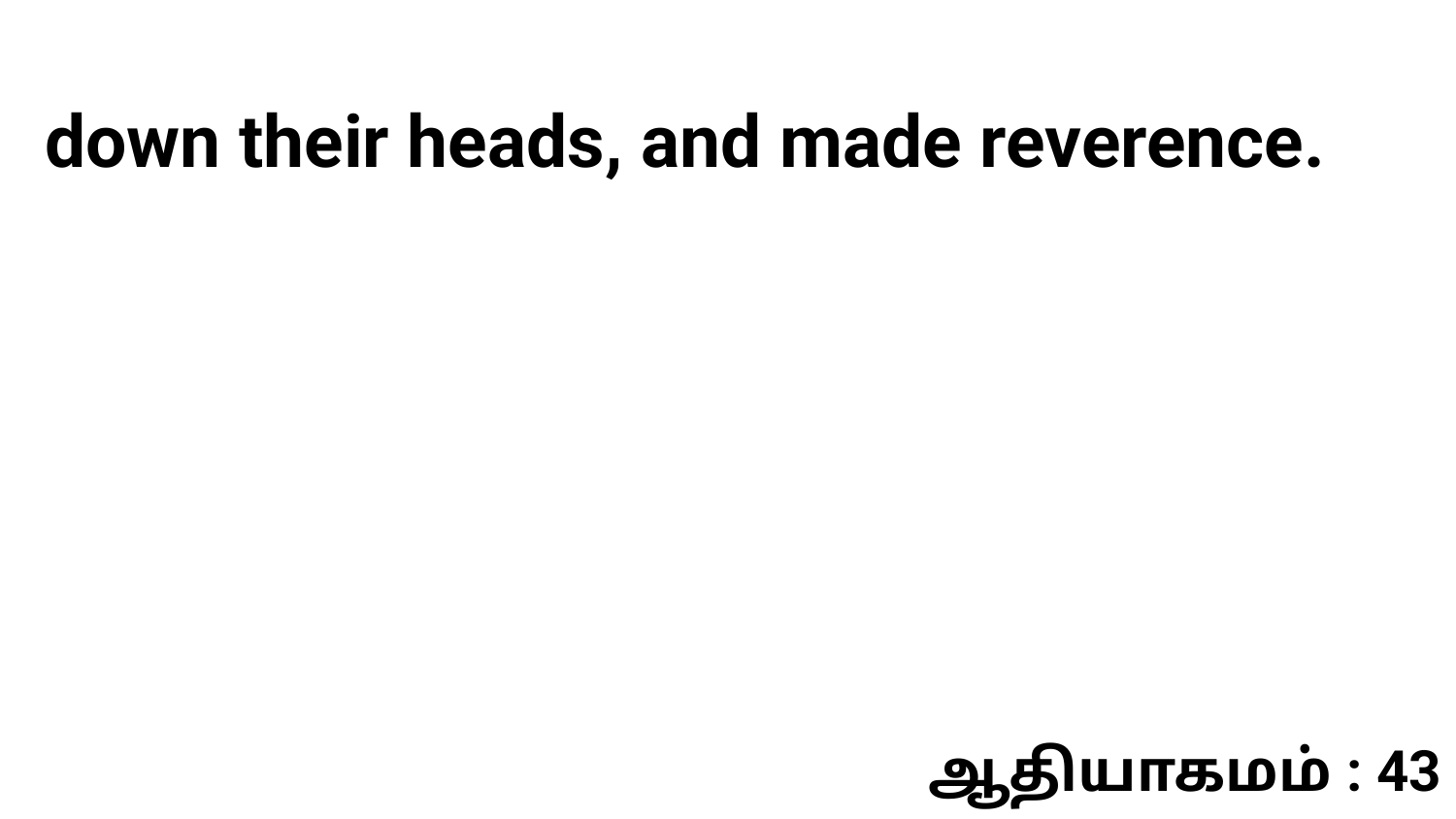

down their heads, and made reverence.
ஆதியாகமம் : 43